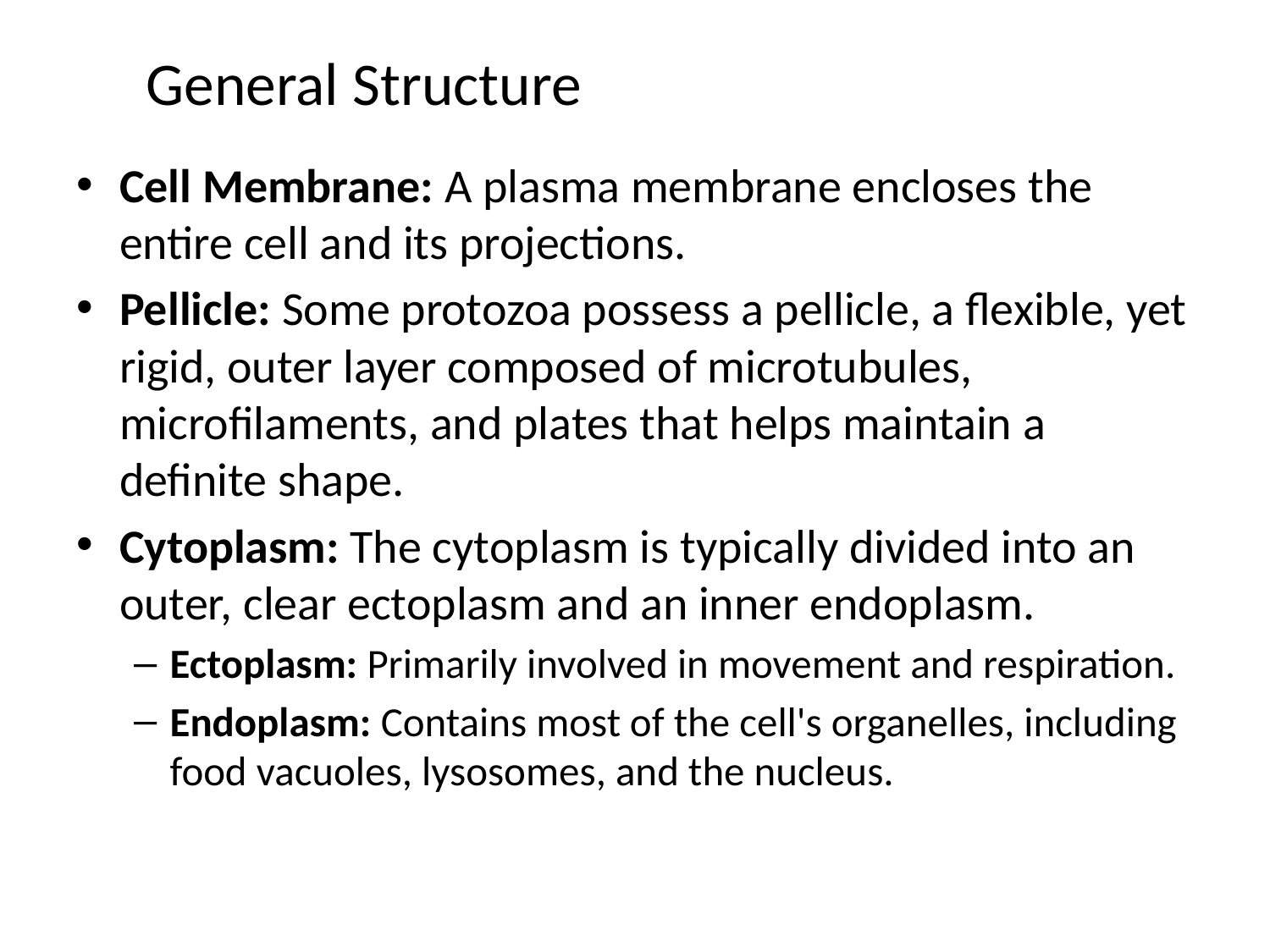

# General Structure
Cell Membrane: A plasma membrane encloses the entire cell and its projections.
Pellicle: Some protozoa possess a pellicle, a flexible, yet rigid, outer layer composed of microtubules, microfilaments, and plates that helps maintain a definite shape.
Cytoplasm: The cytoplasm is typically divided into an outer, clear ectoplasm and an inner endoplasm.
Ectoplasm: Primarily involved in movement and respiration.
Endoplasm: Contains most of the cell's organelles, including food vacuoles, lysosomes, and the nucleus.